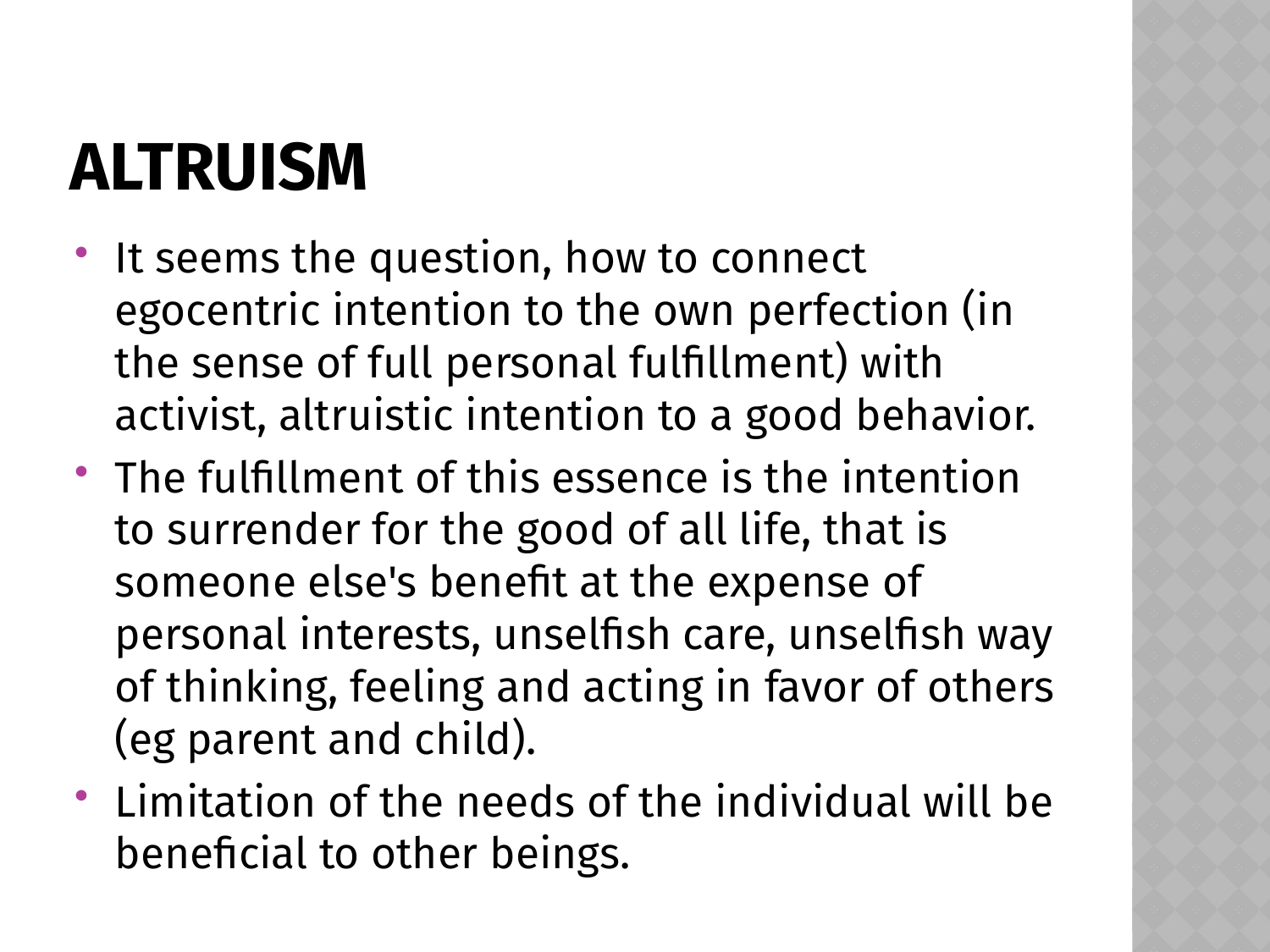

# Altruism
It seems the question, how to connect egocentric intention to the own perfection (in the sense of full personal fulfillment) with activist, altruistic intention to a good behavior.
The fulfillment of this essence is the intention to surrender for the good of all life, that is someone else's benefit at the expense of personal interests, unselfish care, unselfish way of thinking, feeling and acting in favor of others (eg parent and child).
Limitation of the needs of the individual will be beneficial to other beings.